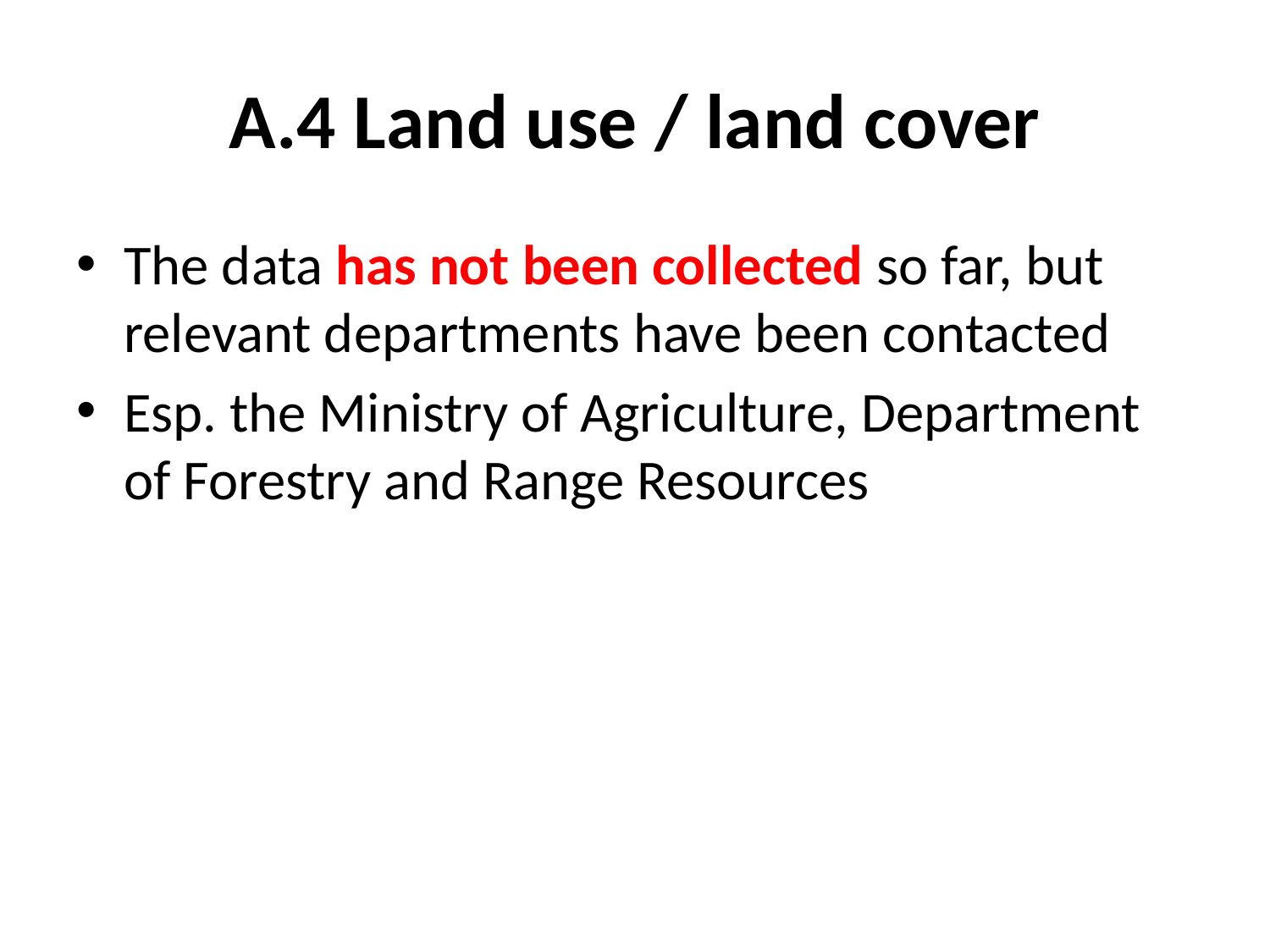

# A.4 Land use / land cover
The data has not been collected so far, but relevant departments have been contacted
Esp. the Ministry of Agriculture, Department of Forestry and Range Resources